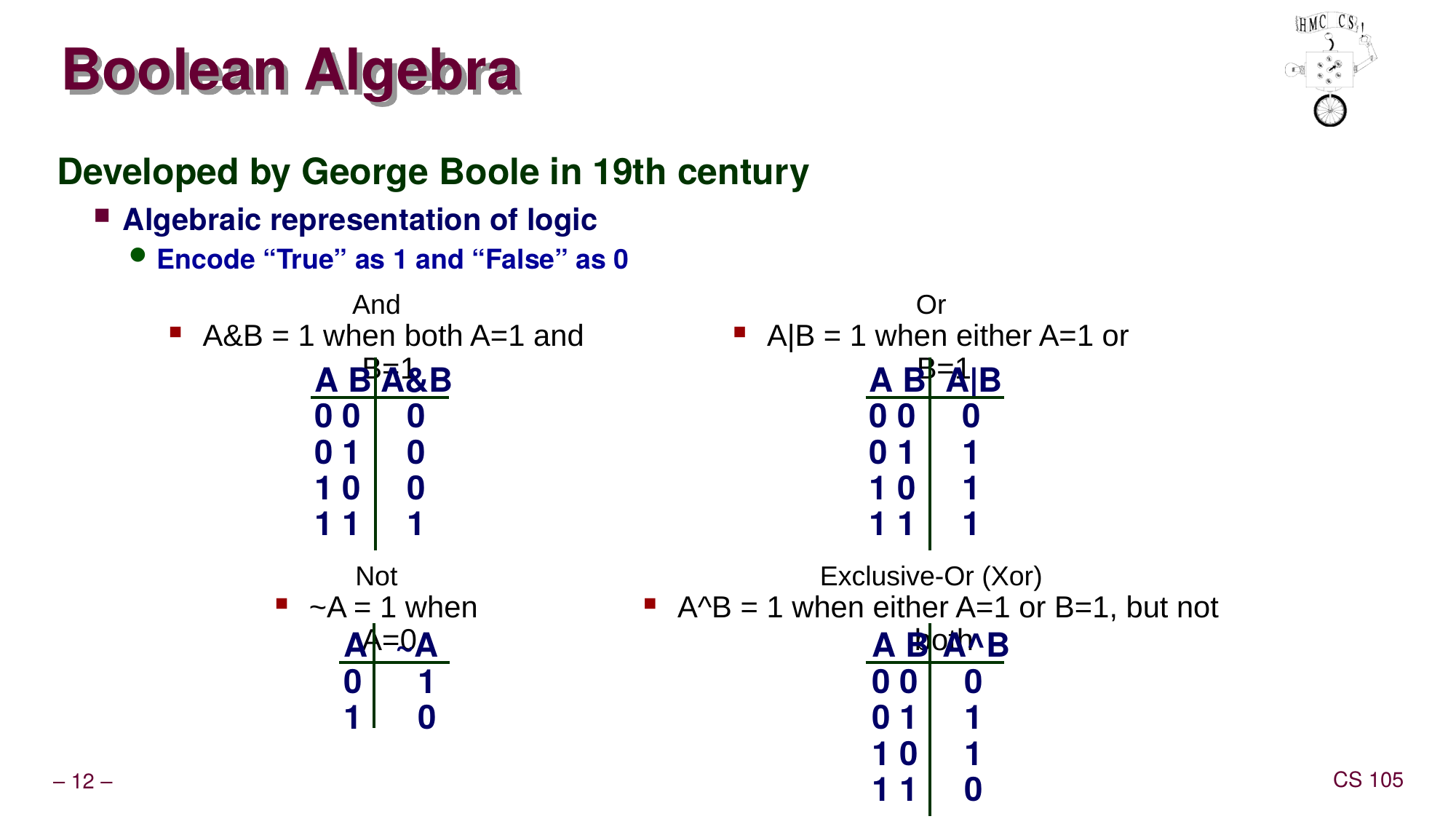

# Boolean Algebra
Developed by George Boole in 19th century
Algebraic representation of logic
Encode “True” as 1 and “False” as 0
And
 A&B = 1 when both A=1 and B=1
Or
 A|B = 1 when either A=1 or B=1
A B A&B
0 0     0
0 1     0
1 0     0
1 1     1
A B  A|B
0 0     0
0 1     1
1 0     1
1 1     1
Not
 ~A = 1 when A=0
Exclusive-Or (Xor)
 A^B = 1 when either A=1 or B=1, but not both
A   ~A
0      1
1      0
A B  A^B
0 0     0
0 1     1
1 0     1
1 1     0